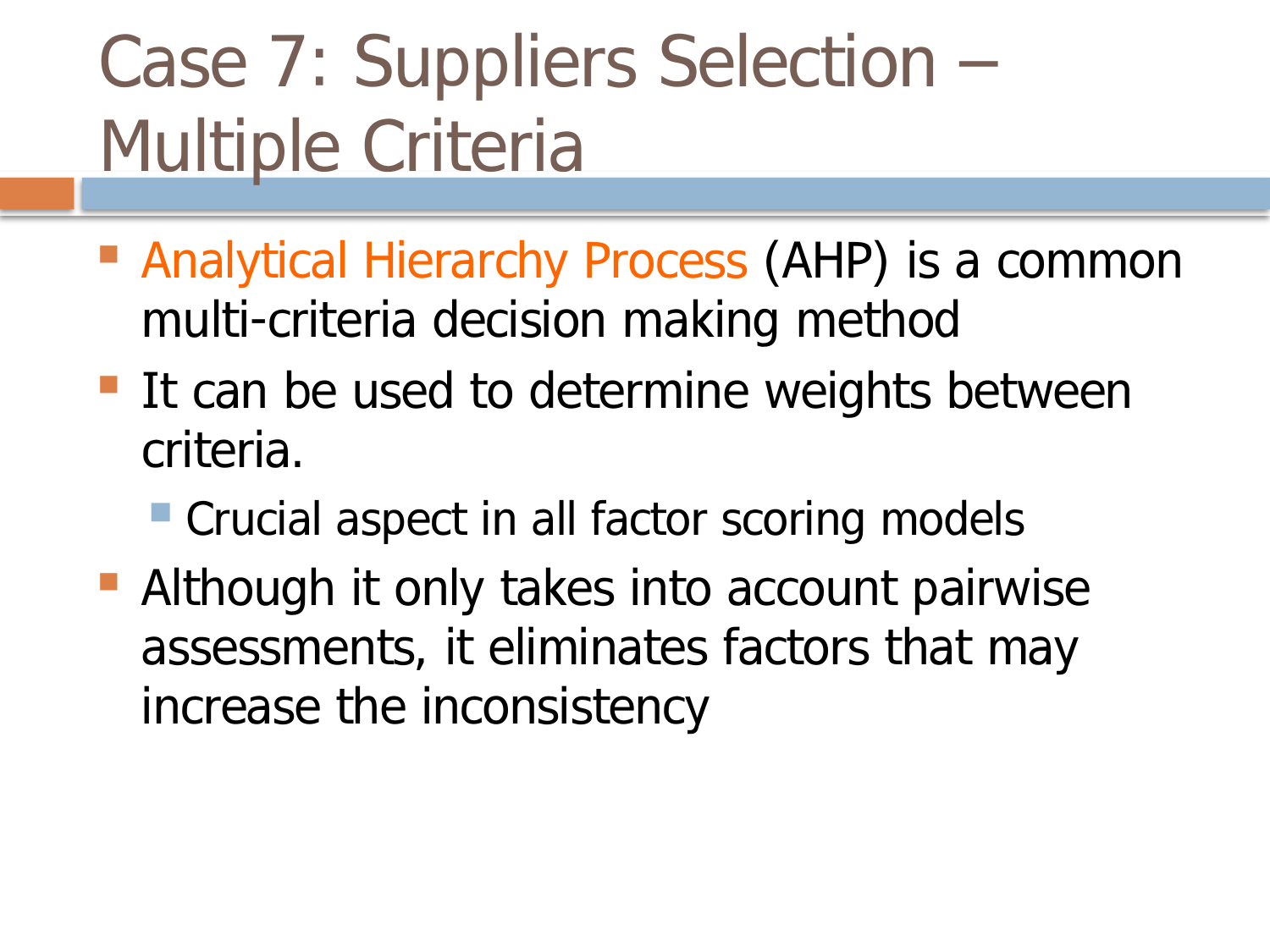

# Case 7: Suppliers Selection – Multiple Criteria
Analytical Hierarchy Process (AHP) is a common multi-criteria decision making method
It can be used to determine weights between criteria.
Crucial aspect in all factor scoring models
Although it only takes into account pairwise assessments, it eliminates factors that may increase the inconsistency